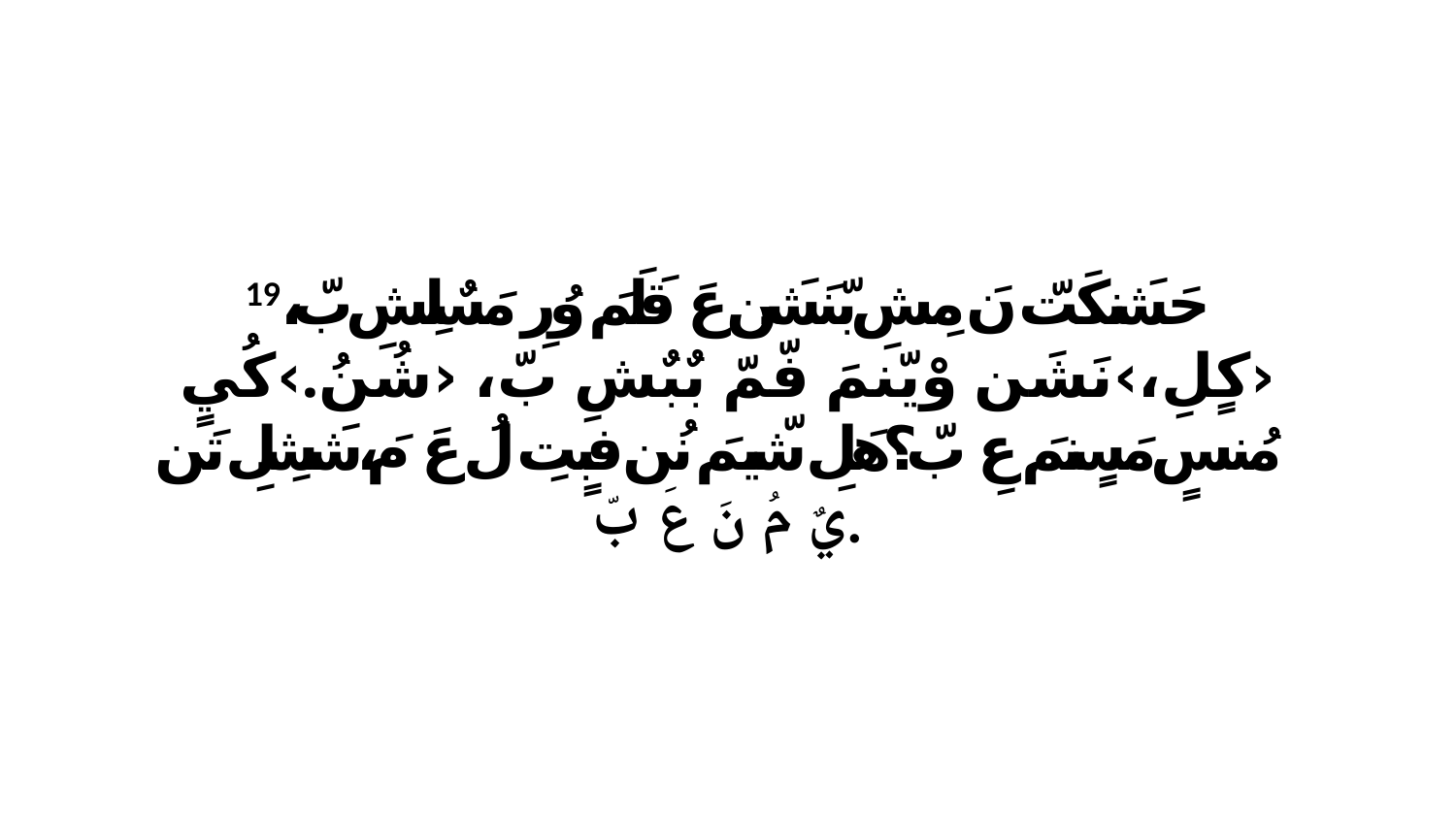

19 حَشَنكَتّ نَ مِشِ بّنَشَن عَ قَلَمَ وُرِ مَسٌلِشِ بّ، ‹كٍلِ،›نَشَن وْيّنمَ فّمّ بٌبٌشِ بّ، ‹شُنُ.›كُيٍ مُنسٍ مَسٍنمَ عِ بّ؟هَلِ شّيمَ نُن فبٍتِ لُ عَ مَ،شَشِلِ تَن يٌ مُ نَ عَ بّ.